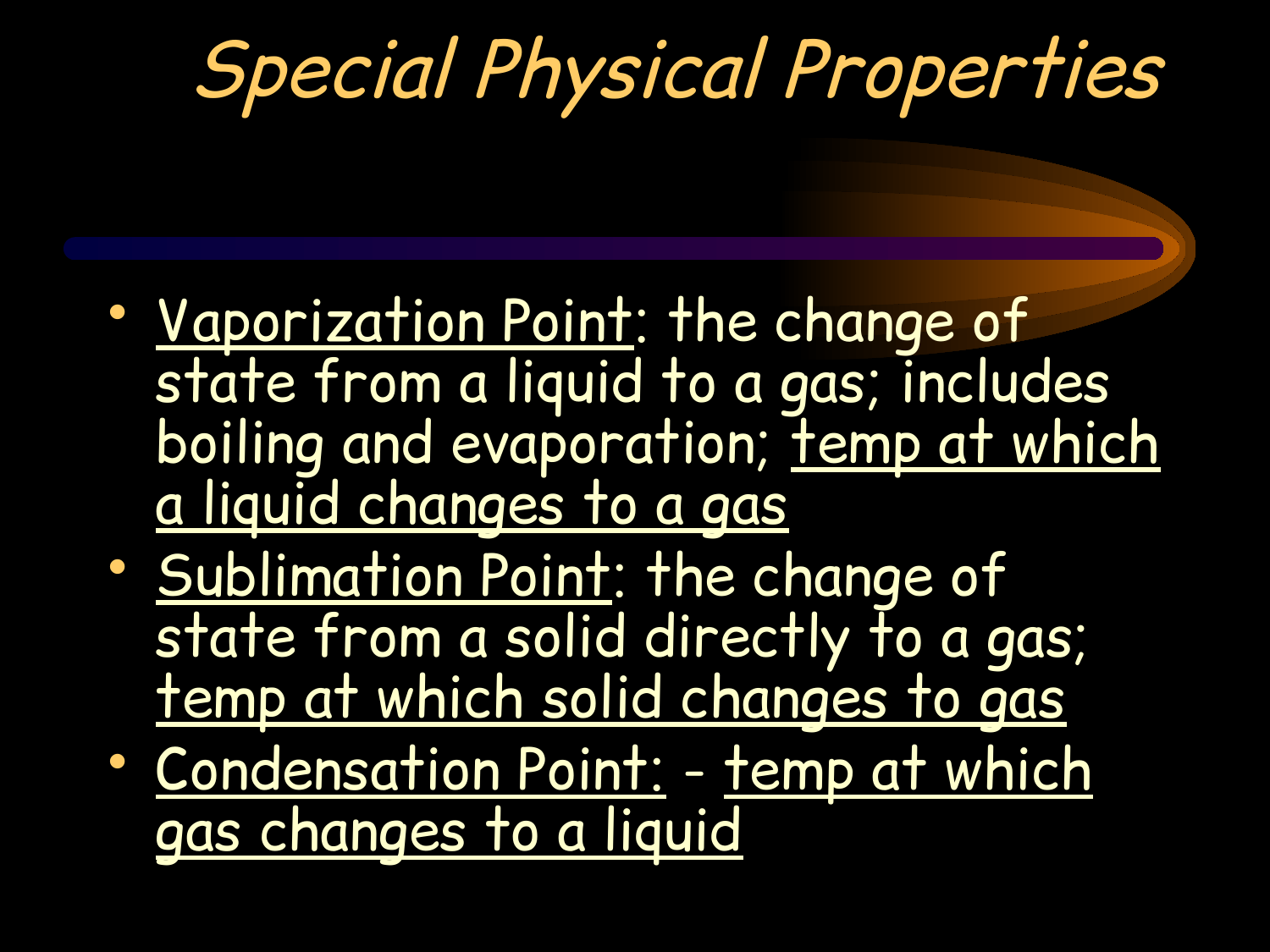

# Special Physical Properties
Vaporization Point: the change of state from a liquid to a gas; includes boiling and evaporation; temp at which a liquid changes to a gas
Sublimation Point: the change of state from a solid directly to a gas; temp at which solid changes to gas
Condensation Point: - temp at which gas changes to a liquid